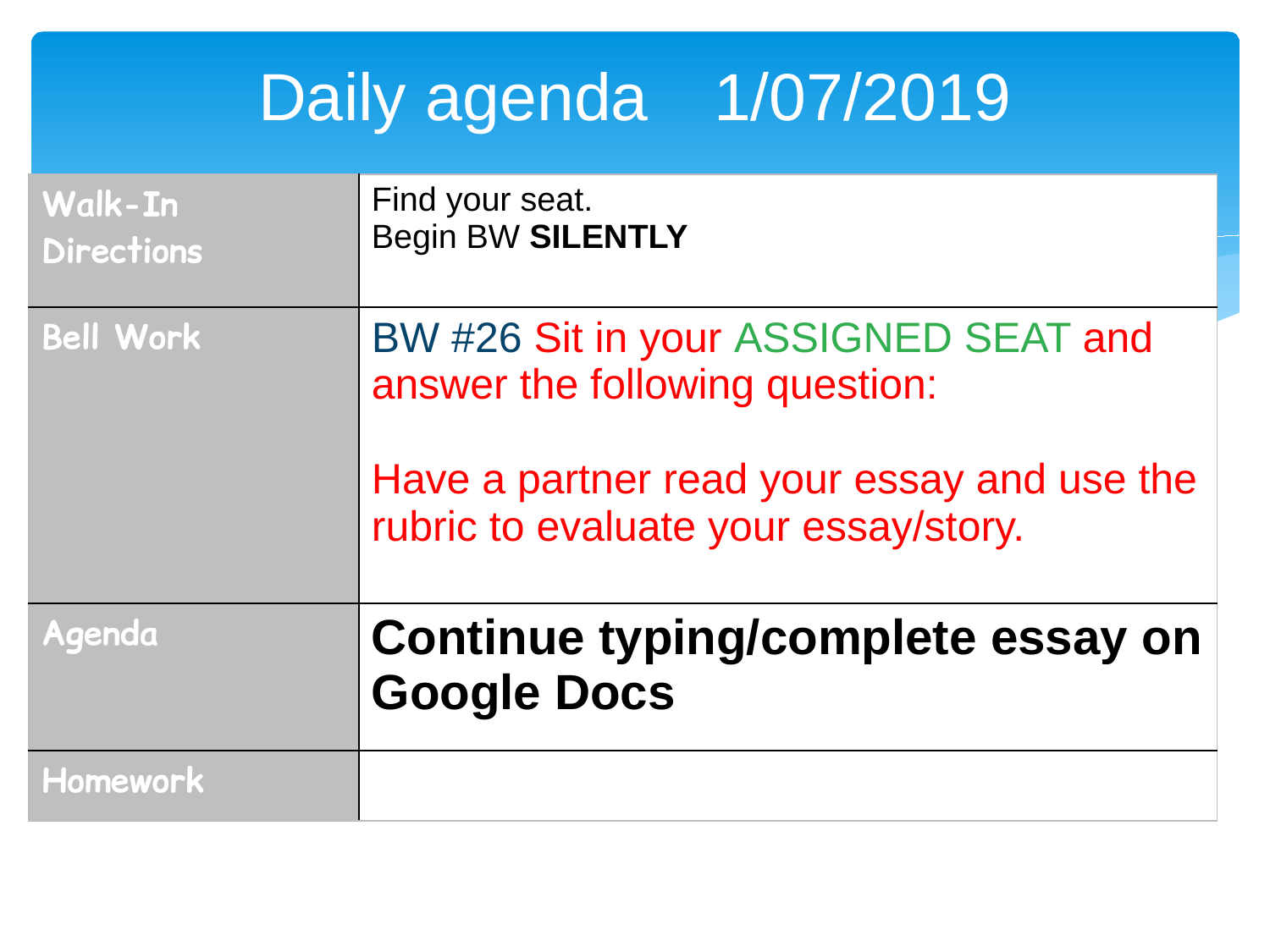

# Daily agenda	 1/07/2019
| Walk-In Directions | Find your seat. Begin BW SILENTLY |
| --- | --- |
| Bell Work | BW #26 Sit in your ASSIGNED SEAT and answer the following question: Have a partner read your essay and use the rubric to evaluate your essay/story. |
| Agenda | Continue typing/complete essay on Google Docs |
| Homework |  |